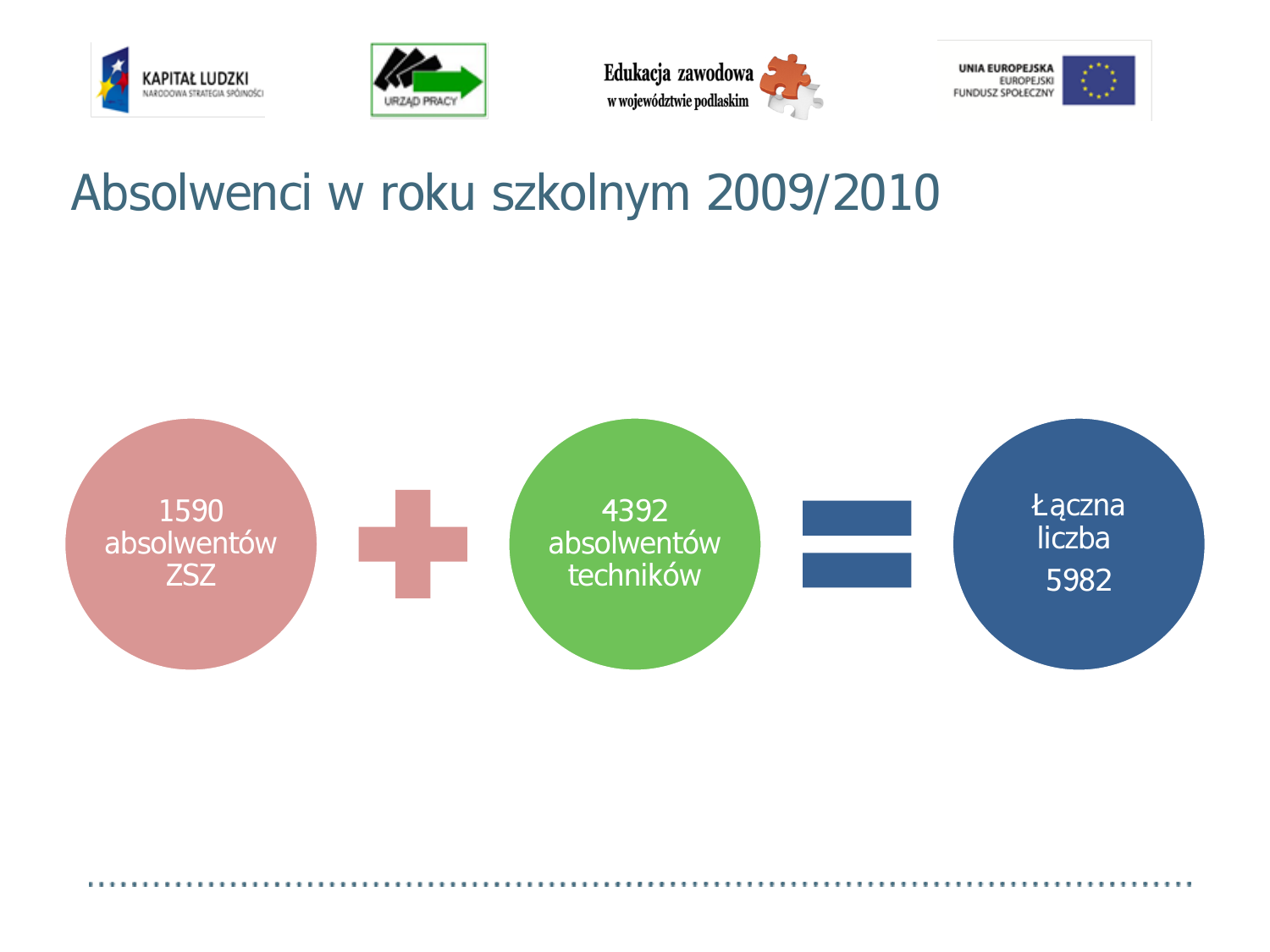

# Absolwenci w roku szkolnym 2009/2010
1590 absolwentów ZSZ

4392 absolwentów techników

Łączna liczba
5982